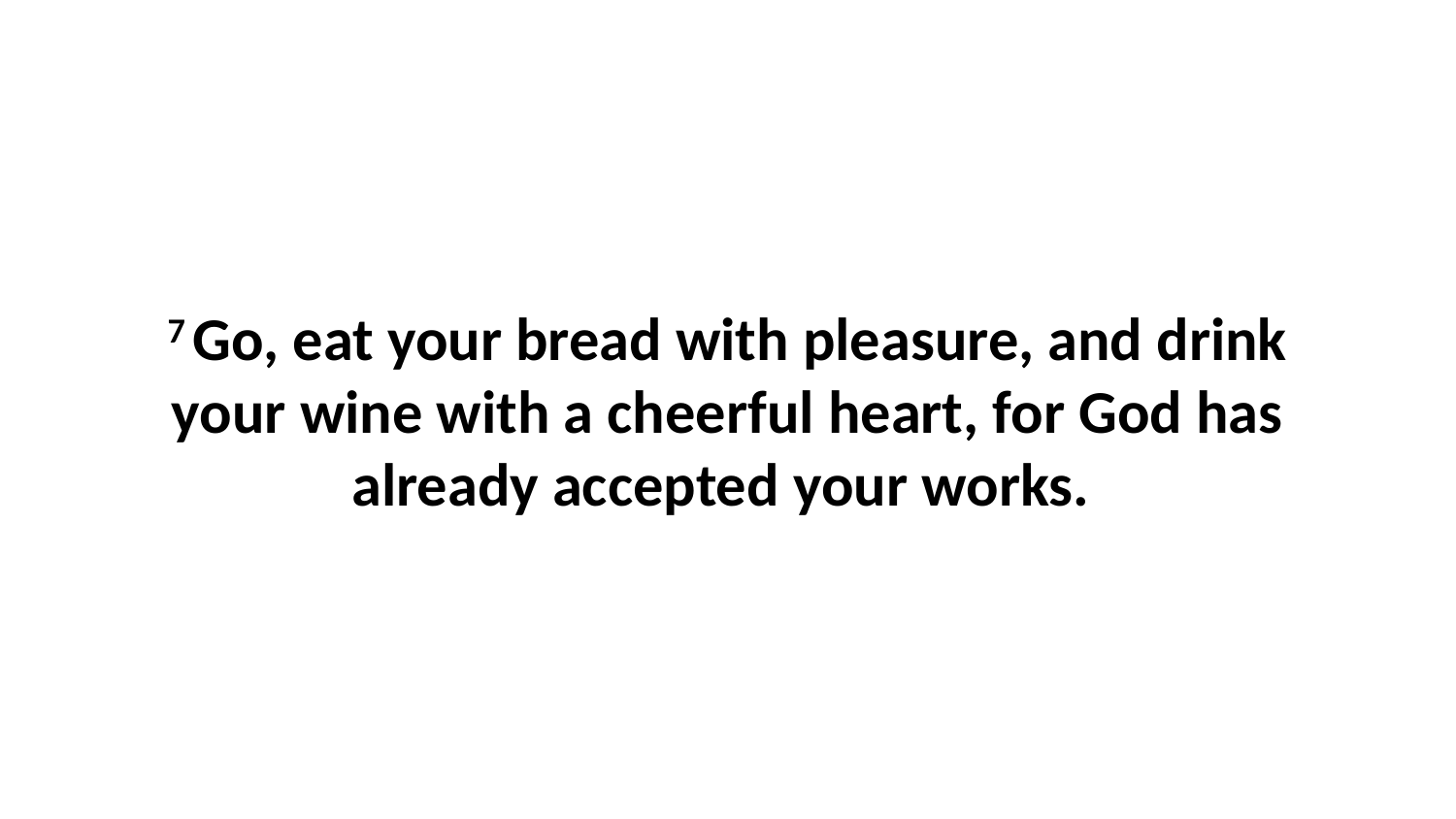

7 Go, eat your bread with pleasure, and drink your wine with a cheerful heart, for God has already accepted your works.